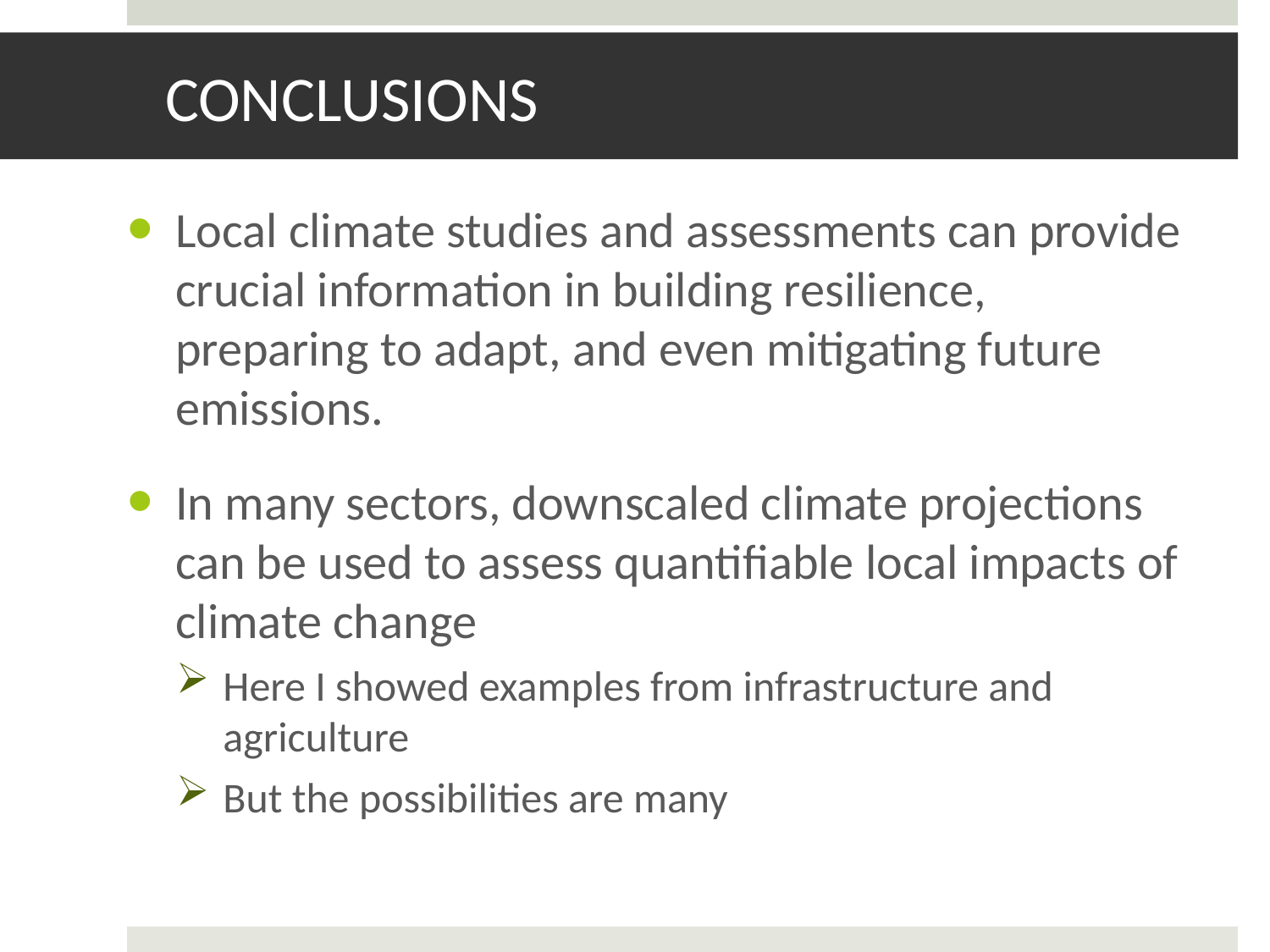

# CONCLUSIONS
Local climate studies and assessments can provide crucial information in building resilience, preparing to adapt, and even mitigating future emissions.
In many sectors, downscaled climate projections can be used to assess quantifiable local impacts of climate change
Here I showed examples from infrastructure and agriculture
But the possibilities are many